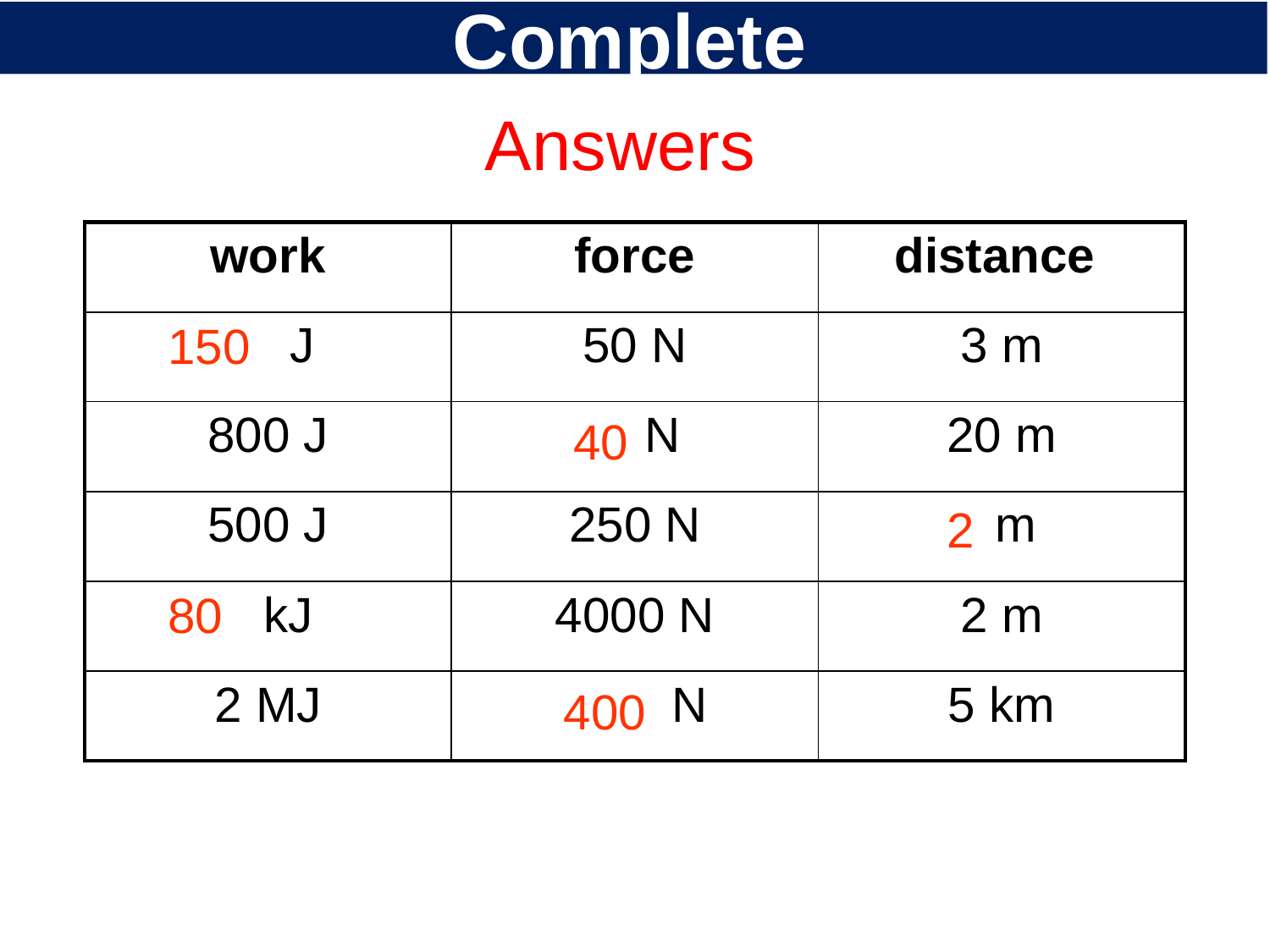

# Complete
Answers
| work | force | distance |
| --- | --- | --- |
| J | 50 N | 3 m |
| 800 J | N | 20 m |
| 500 J | 250 N | m |
| kJ | 4000 N | 2 m |
| 2 MJ | 3.03 N | 5 km |
150
40
2
80
400